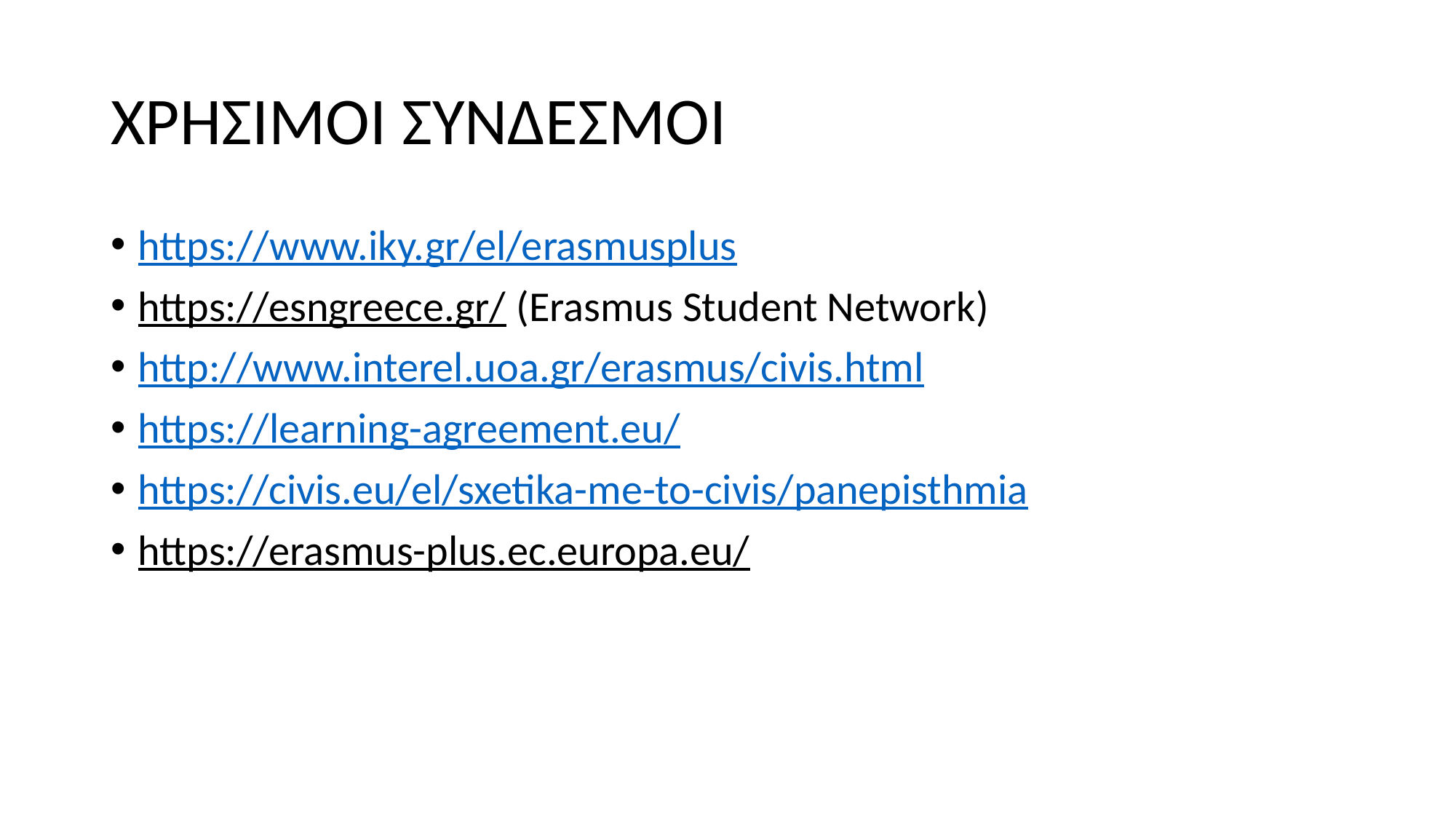

# ΧΡΗΣΙΜΟΙ ΣΥΝΔΕΣΜΟΙ
https://www.iky.gr/el/erasmusplus
https://esngreece.gr/ (Erasmus Student Network)
http://www.interel.uoa.gr/erasmus/civis.html
https://learning-agreement.eu/
https://civis.eu/el/sxetika-me-to-civis/panepisthmia
https://erasmus-plus.ec.europa.eu/